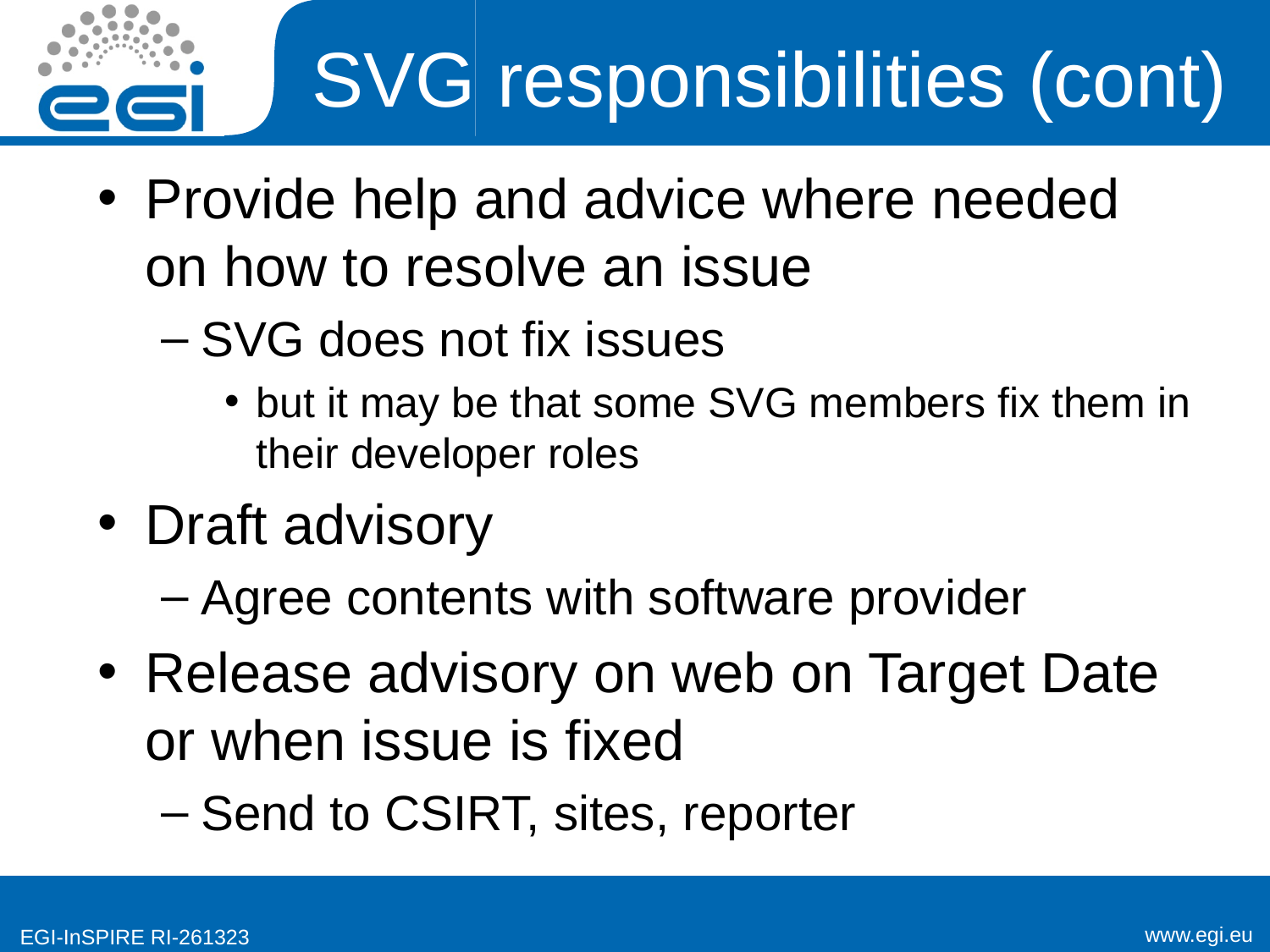

# SVG responsibilities (cont)
Provide help and advice where needed on how to resolve an issue
SVG does not fix issues
but it may be that some SVG members fix them in their developer roles
Draft advisory
Agree contents with software provider
Release advisory on web on Target Date or when issue is fixed
Send to CSIRT, sites, reporter